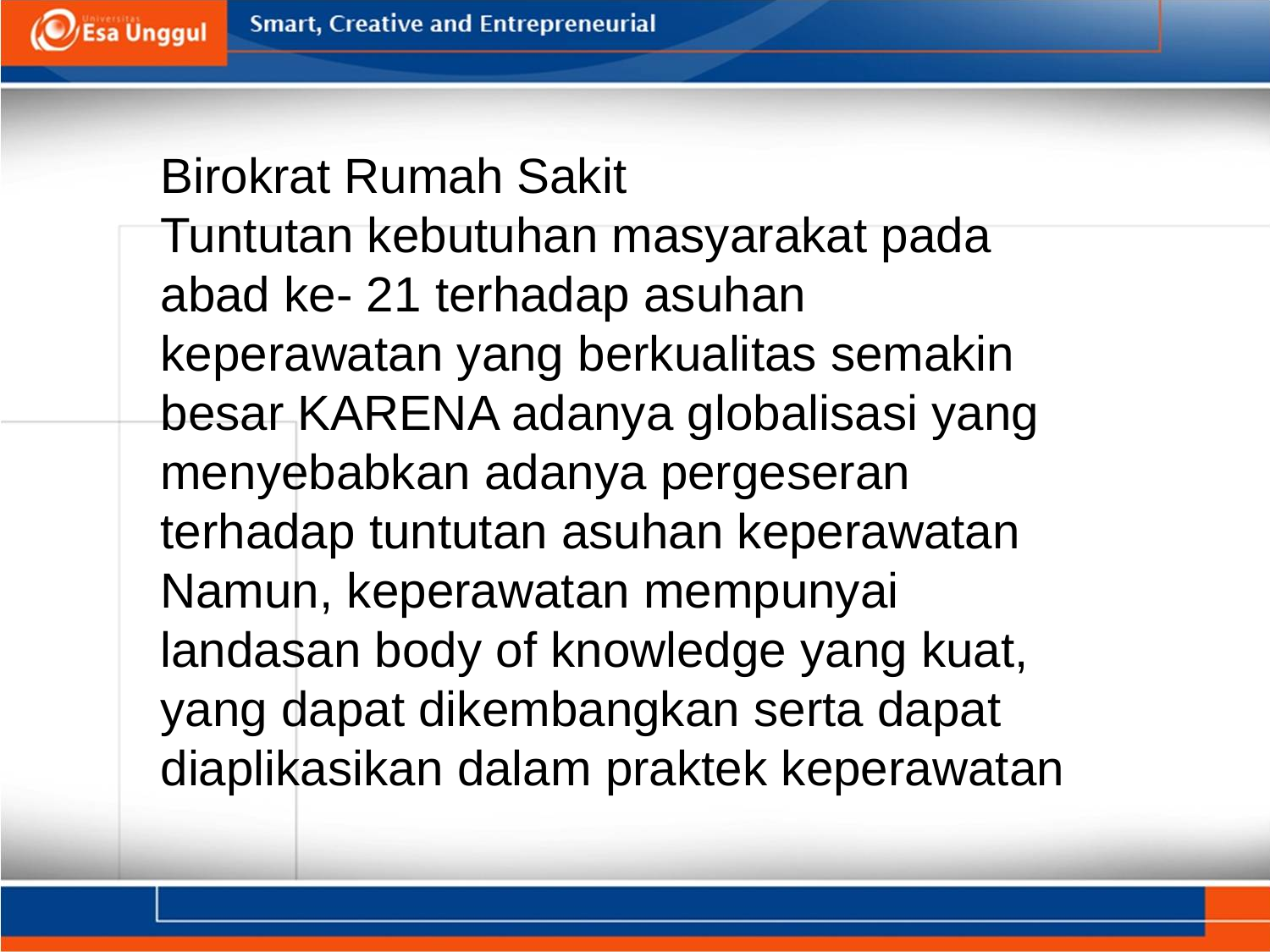

Birokrat Rumah Sakit
Tuntutan kebutuhan masyarakat pada abad ke- 21 terhadap asuhan keperawatan yang berkualitas semakin besar KARENA adanya globalisasi yang menyebabkan adanya pergeseran terhadap tuntutan asuhan keperawatan Namun, keperawatan mempunyai landasan body of knowledge yang kuat, yang dapat dikembangkan serta dapat diaplikasikan dalam praktek keperawatan